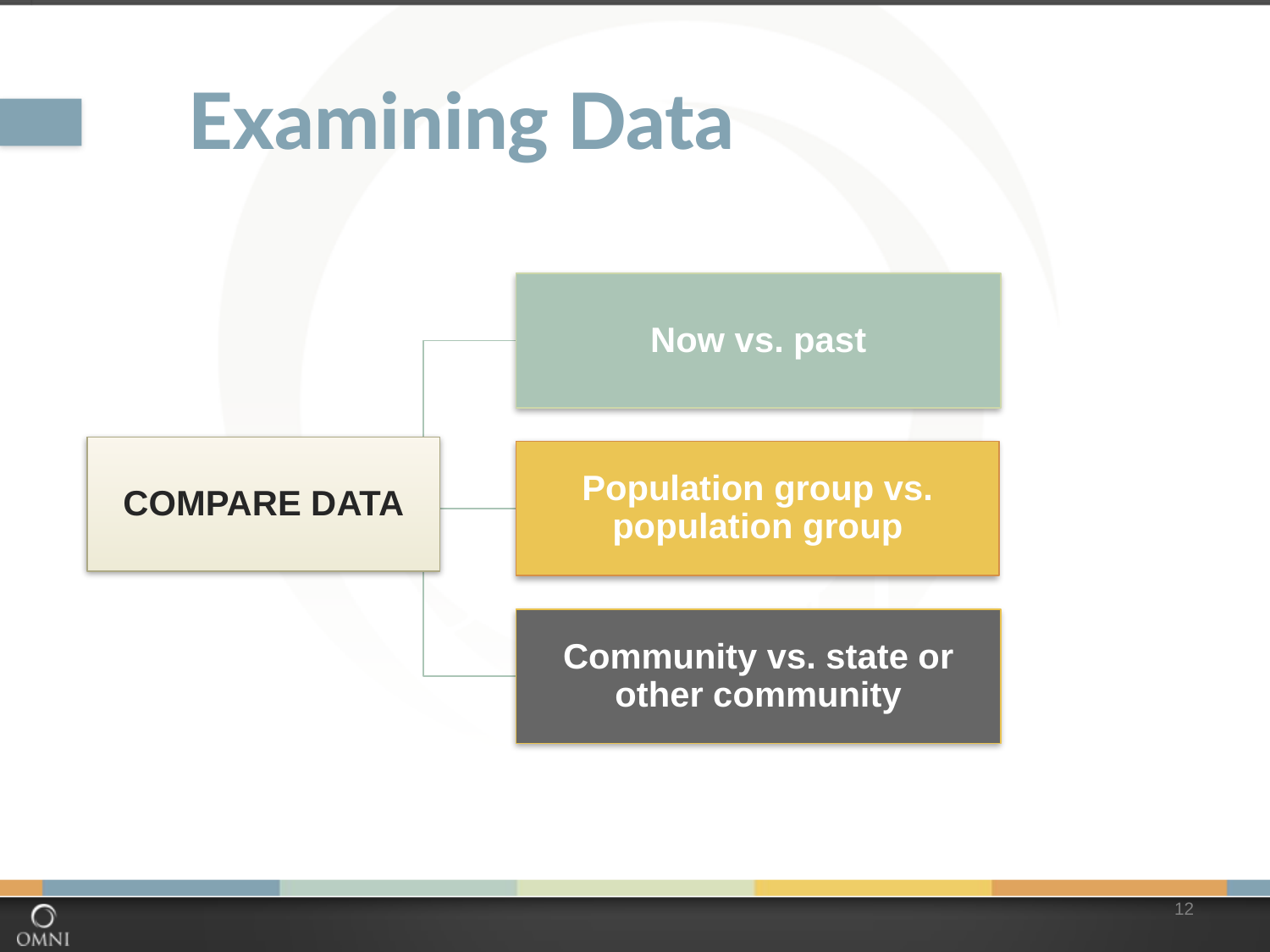

# Examining Data

COMPARE DATA
Now vs. past
Population group vs. population group
Community vs. state or other community
12